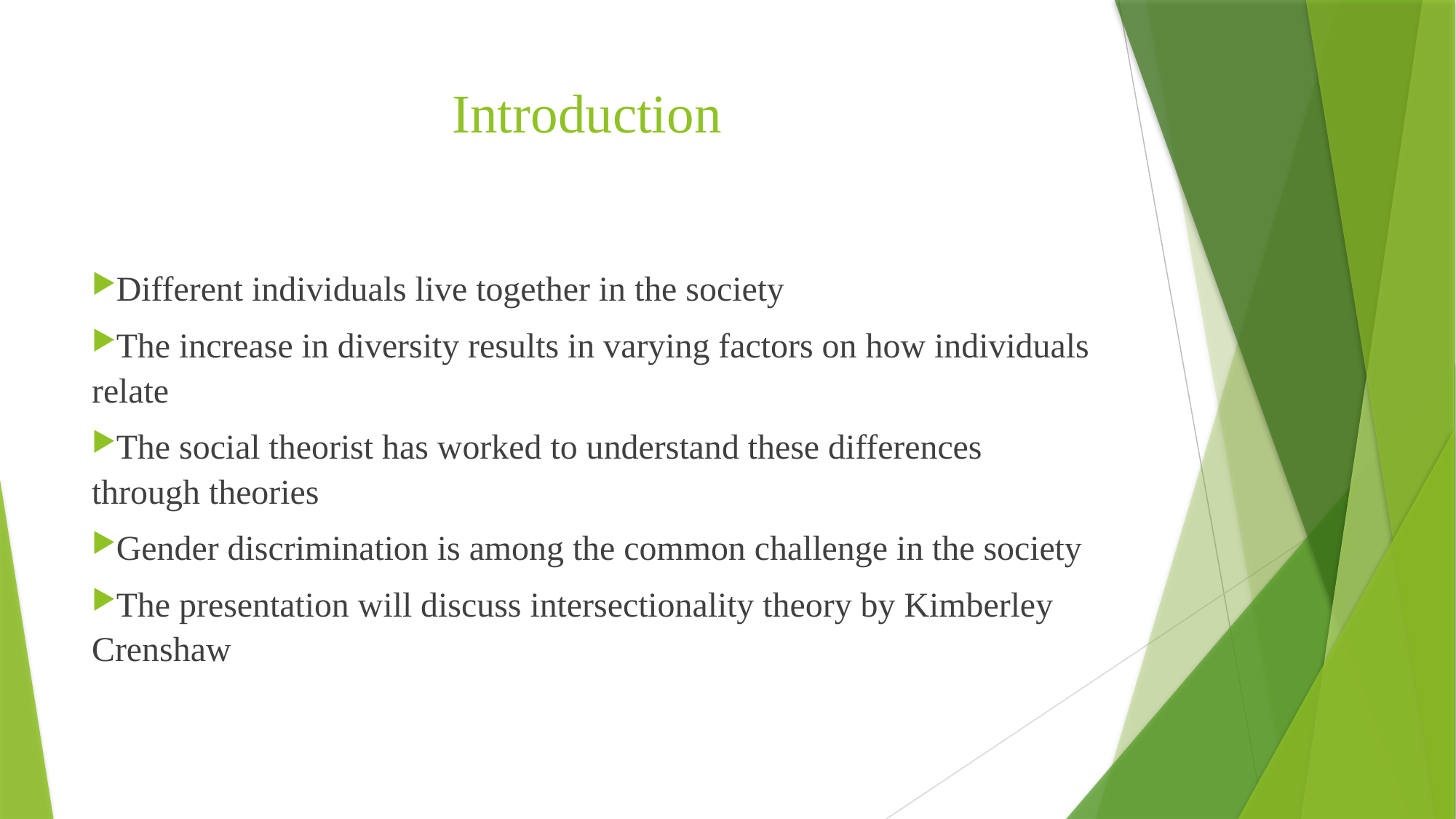

# Introduction
Different individuals live together in the society
The increase in diversity results in varying factors on how individuals relate
The social theorist has worked to understand these differences through theories
Gender discrimination is among the common challenge in the society
The presentation will discuss intersectionality theory by Kimberley Crenshaw